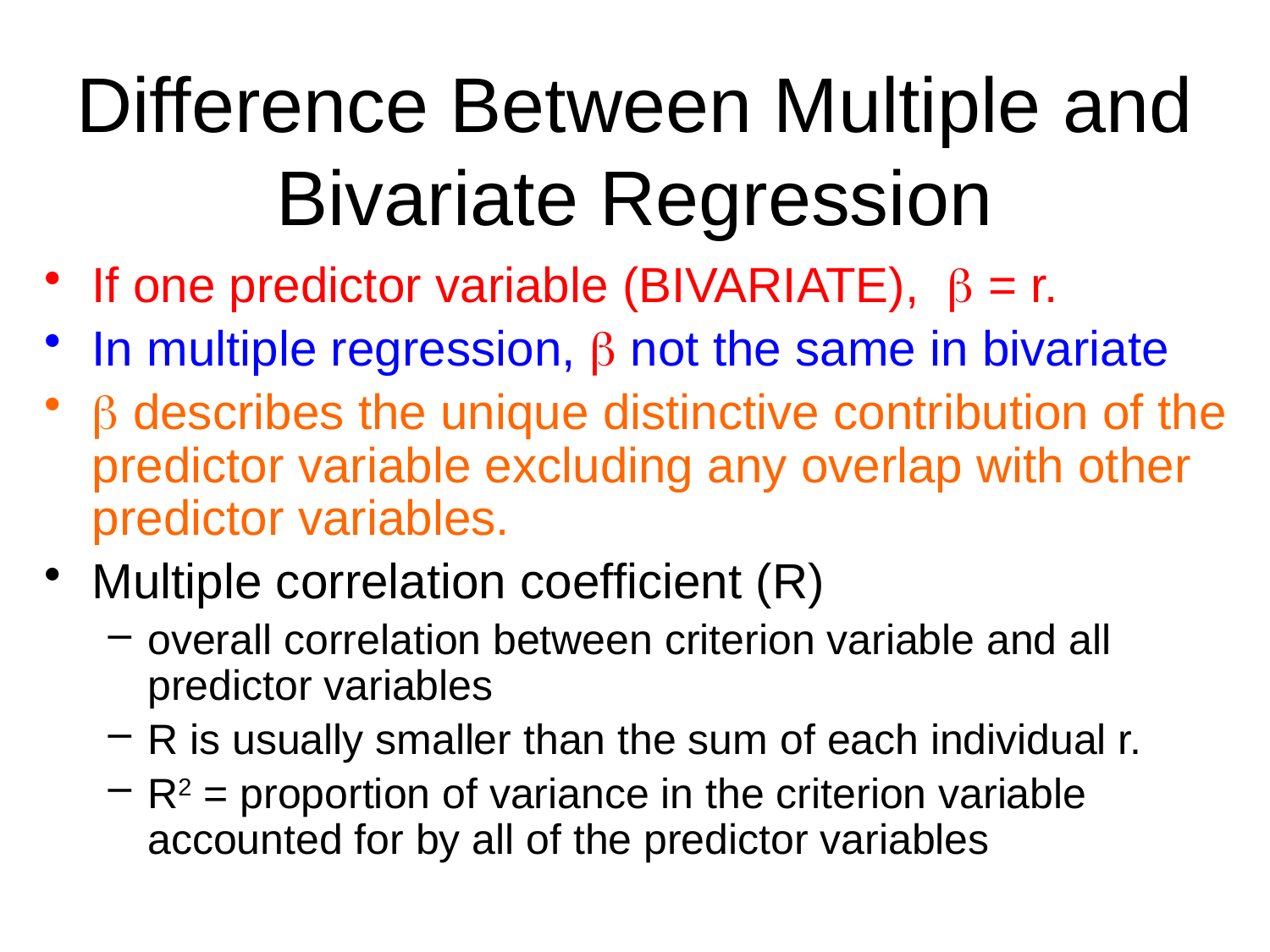

# Difference Between Multiple and Bivariate Regression
If one predictor variable (BIVARIATE),  β = r.
In multiple regression, β not the same in bivariate
β describes the unique distinctive contribution of the predictor variable excluding any overlap with other predictor variables.
Multiple correlation coefficient (R)
overall correlation between criterion variable and all predictor variables
R is usually smaller than the sum of each individual r.
R2 = proportion of variance in the criterion variable accounted for by all of the predictor variables